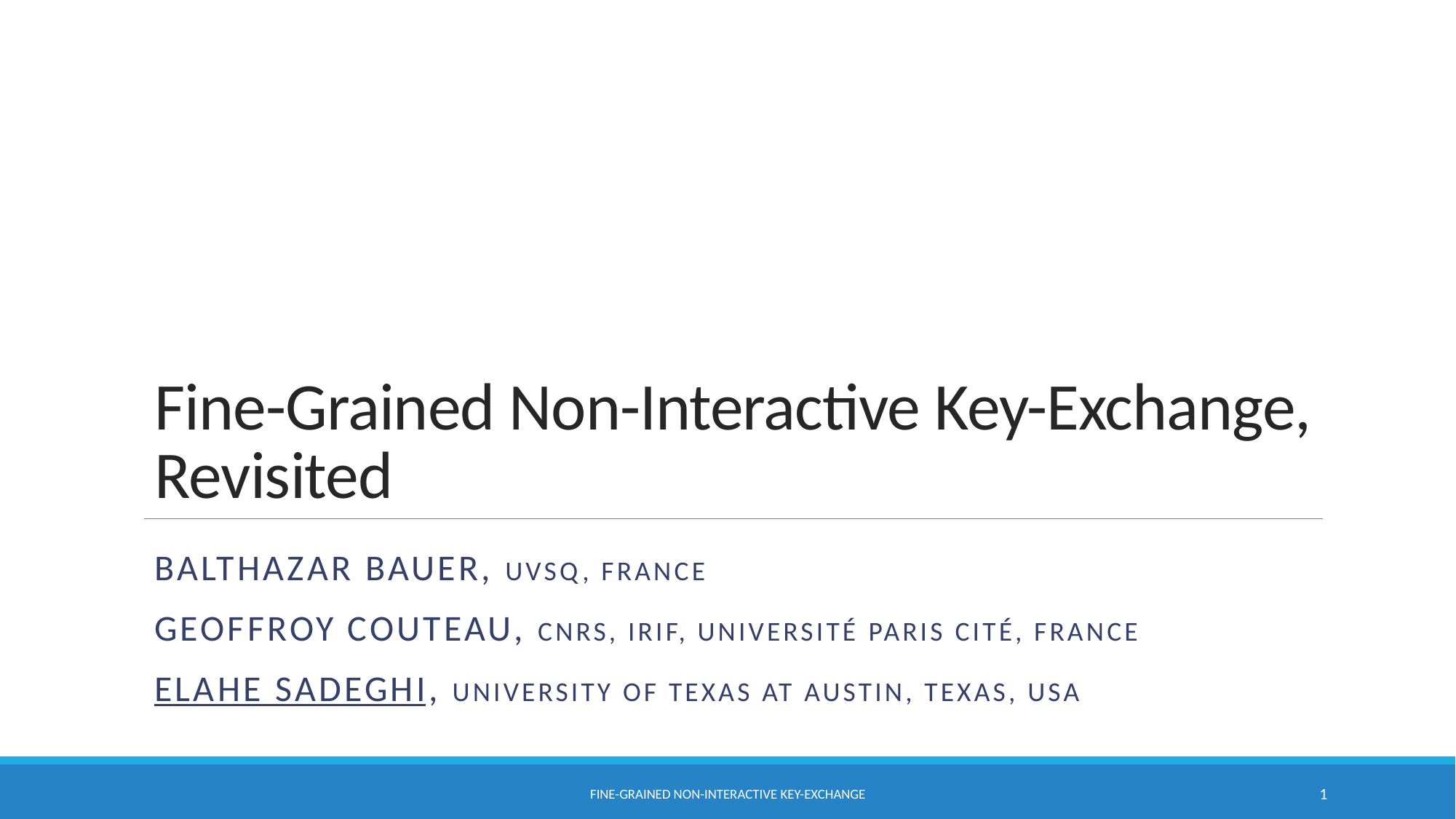

# Fine-Grained Non-Interactive Key-Exchange, Revisited
Balthazar Bauer, UVSQ, France
Geoffroy Couteau, CNRS, IRIF, Université Paris Cité, France
Elahe Sadeghi, University of Texas at Austin, Texas, USA
Fine-Grained Non-Interactive Key-Exchange
1